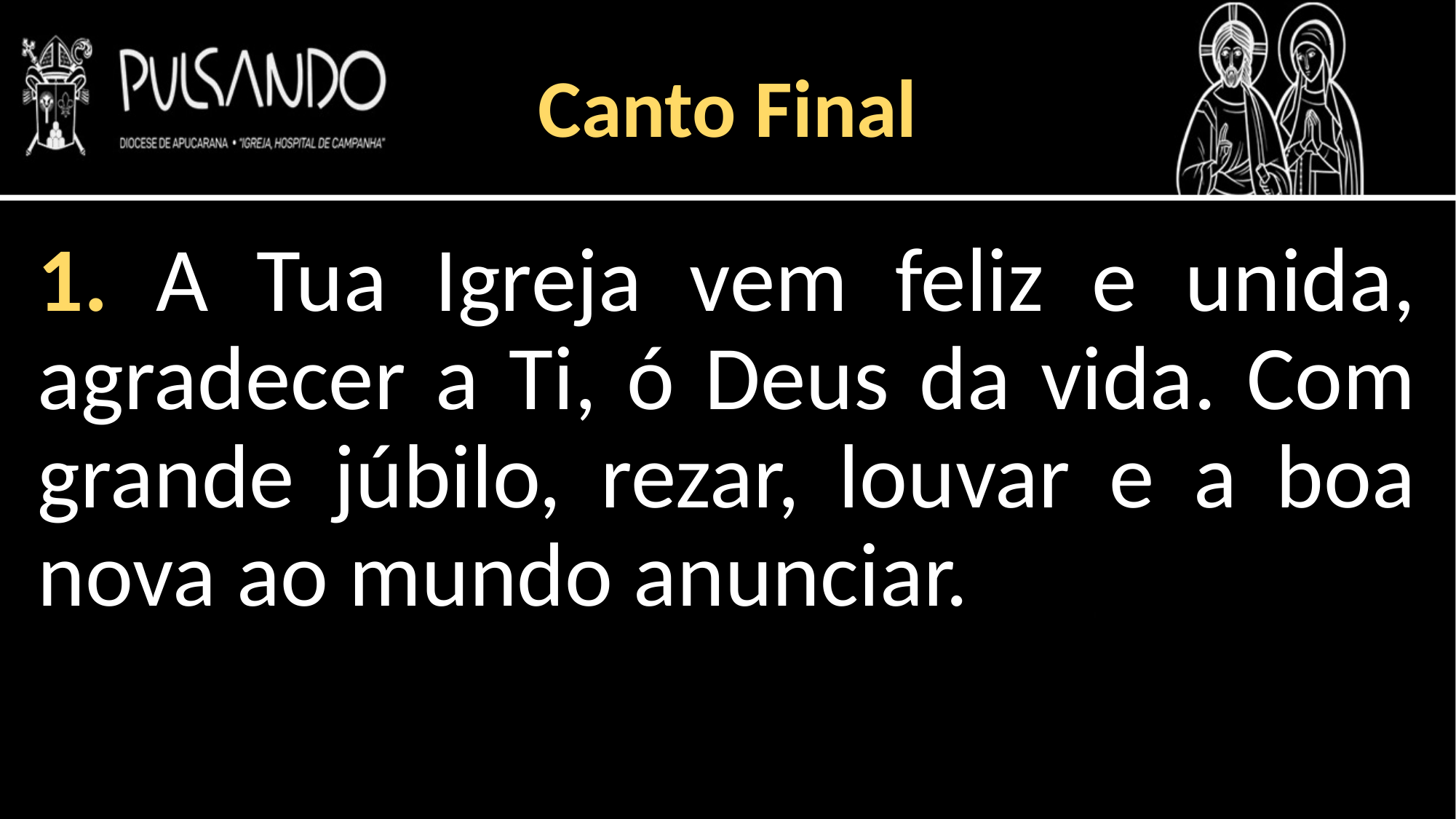

Canto Final
1. A Tua Igreja vem feliz e unida, agradecer a Ti, ó Deus da vida. Com grande júbilo, rezar, louvar e a boa nova ao mundo anunciar.